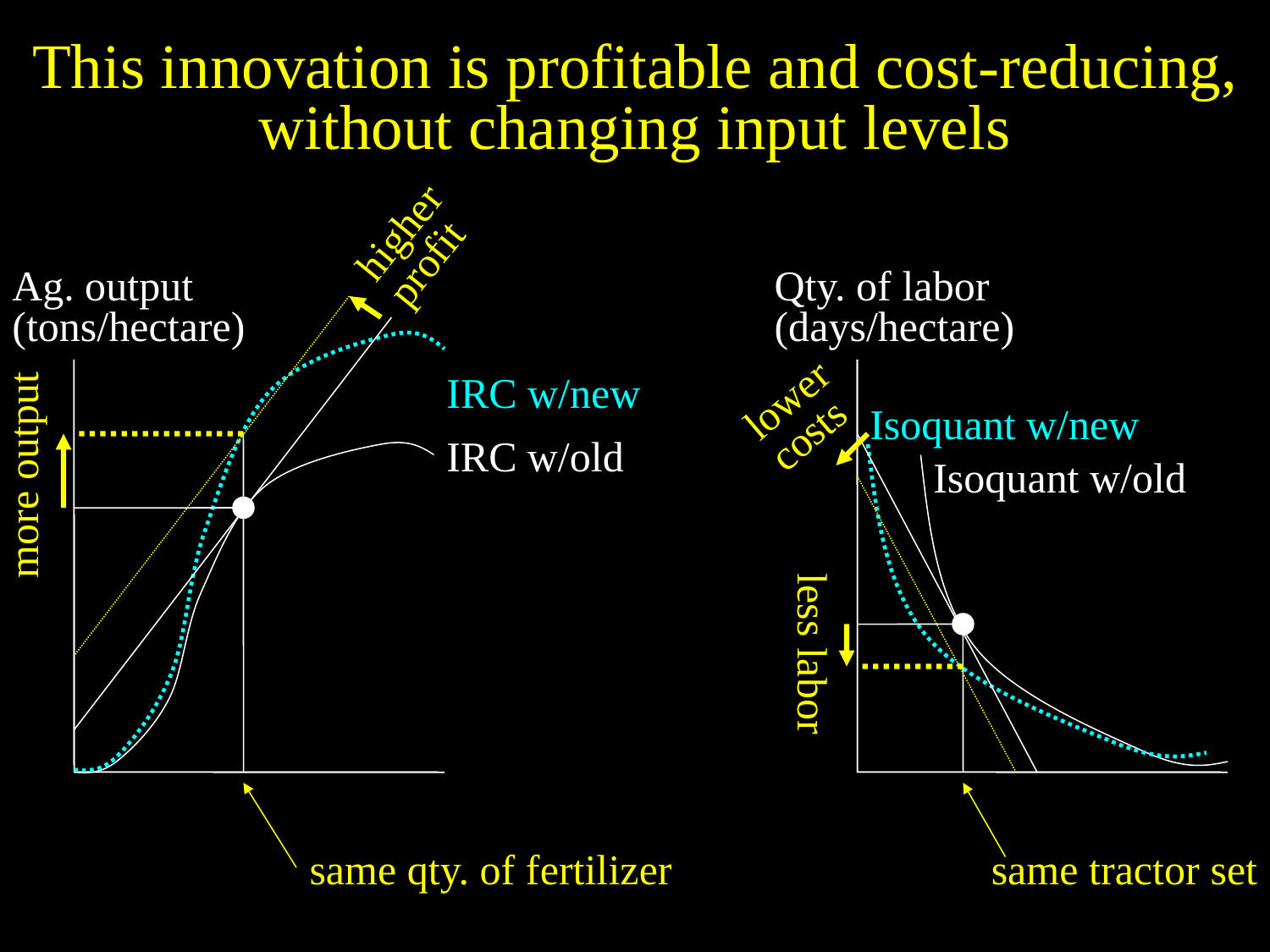

# This innovation is profitable and cost-reducing, without changing input levels
higher
profit
Ag. output
(tons/hectare)
Qty. of labor
(days/hectare)

IRC w/new

lower
costs
Isoquant w/new
IRC w/old

Isoquant w/old
more output

less labor

same qty. of fertilizer
same tractor set